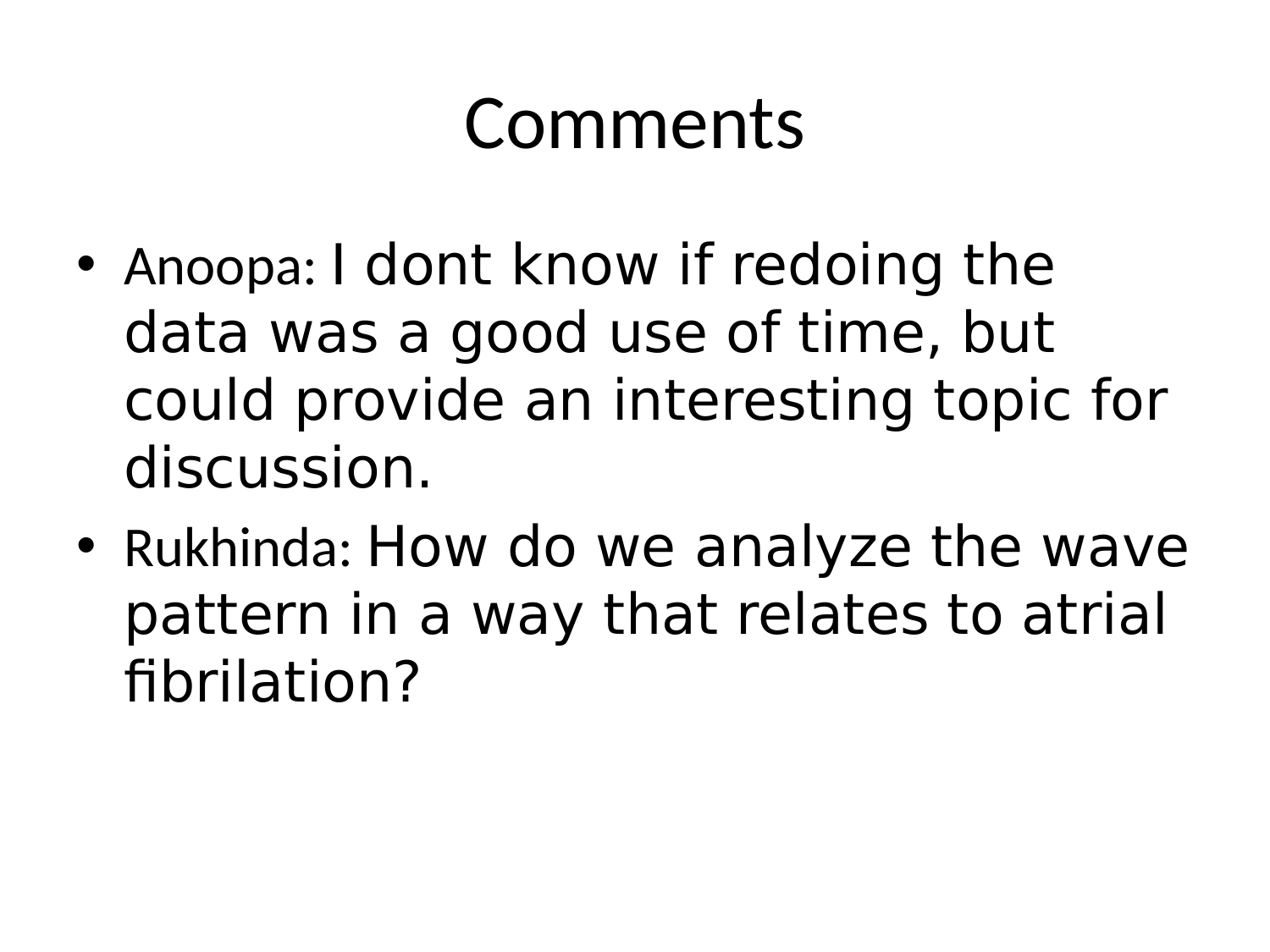

# Comments
Anoopa: I dont know if redoing the data was a good use of time, but could provide an interesting topic for discussion.
Rukhinda: How do we analyze the wave pattern in a way that relates to atrial fibrilation?